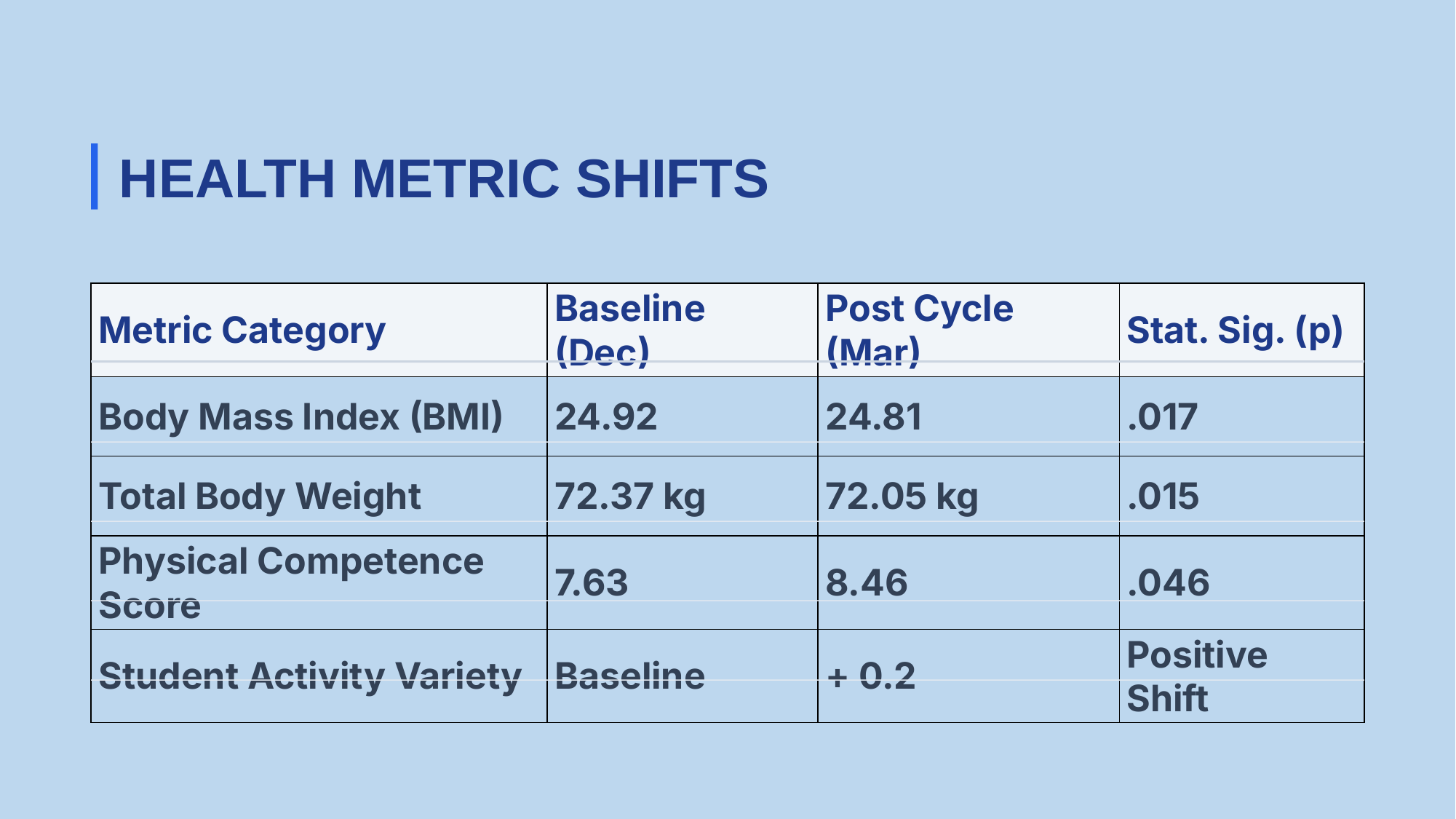

HEALTH METRIC SHIFTS

| Metric Category | Baseline (Dec) | Post Cycle (Mar) | Stat. Sig. (p) |
| --- | --- | --- | --- |
| Body Mass Index (BMI) | 24.92 | 24.81 | .017 |
| Total Body Weight | 72.37 kg | 72.05 kg | .015 |
| Physical Competence Score | 7.63 | 8.46 | .046 |
| Student Activity Variety | Baseline | + 0.2 | Positive Shift |